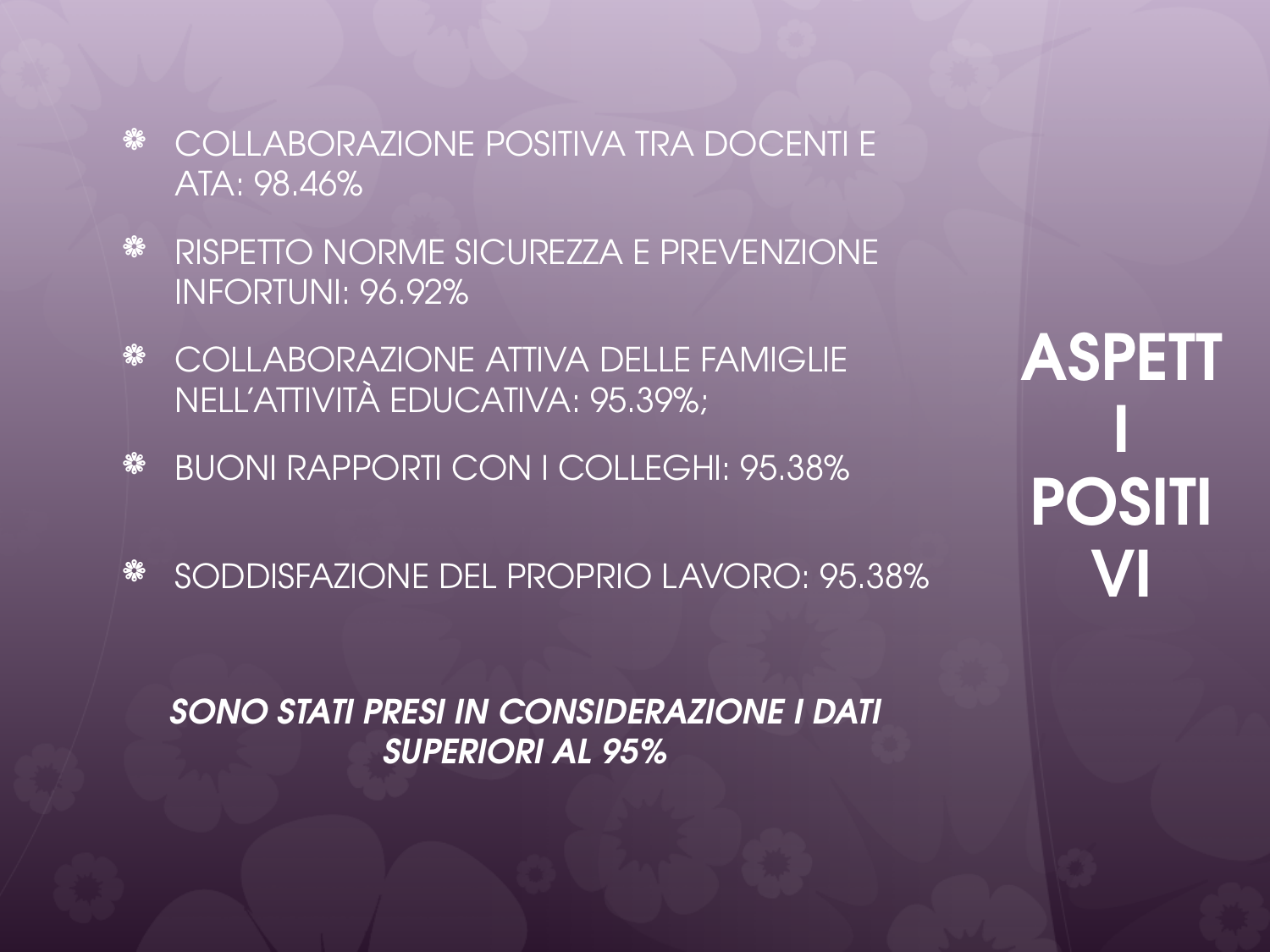

Collaborazione positiva tra docenti e ata: 98.46%
Rispetto norme sicurezza e prevenzione infortuni: 96.92%
Collaborazione attiva delle famiglie nell’attività educativa: 95.39%;
Buoni rapporti con i colleghi: 95.38%
Soddisfazione del proprio lavoro: 95.38%

Sono stati presi in considerazione i dati superiori al 95%
# ASPETTI POSITIVI